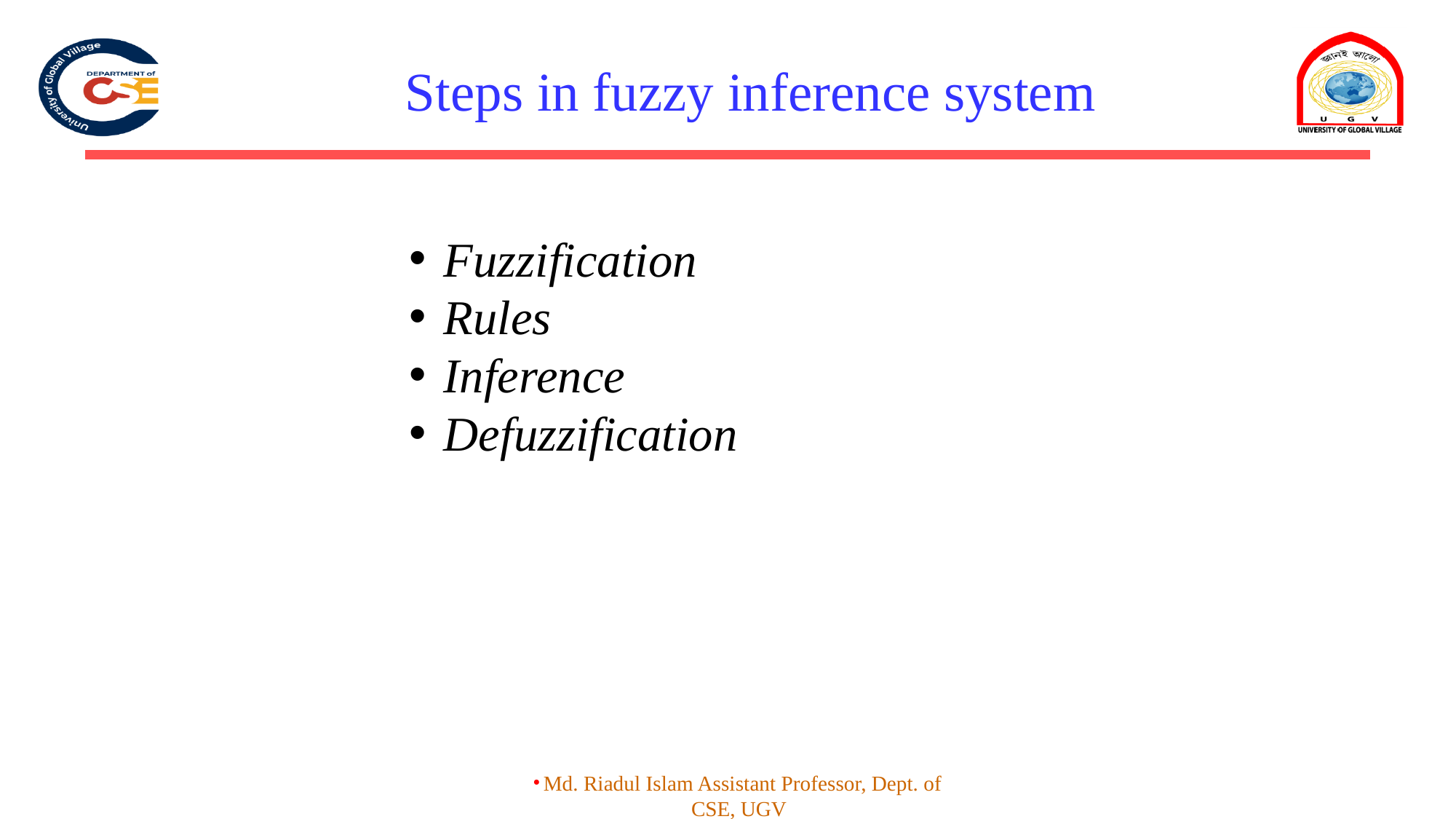

# Steps in fuzzy inference system
Fuzzification
Rules
Inference
Defuzzification